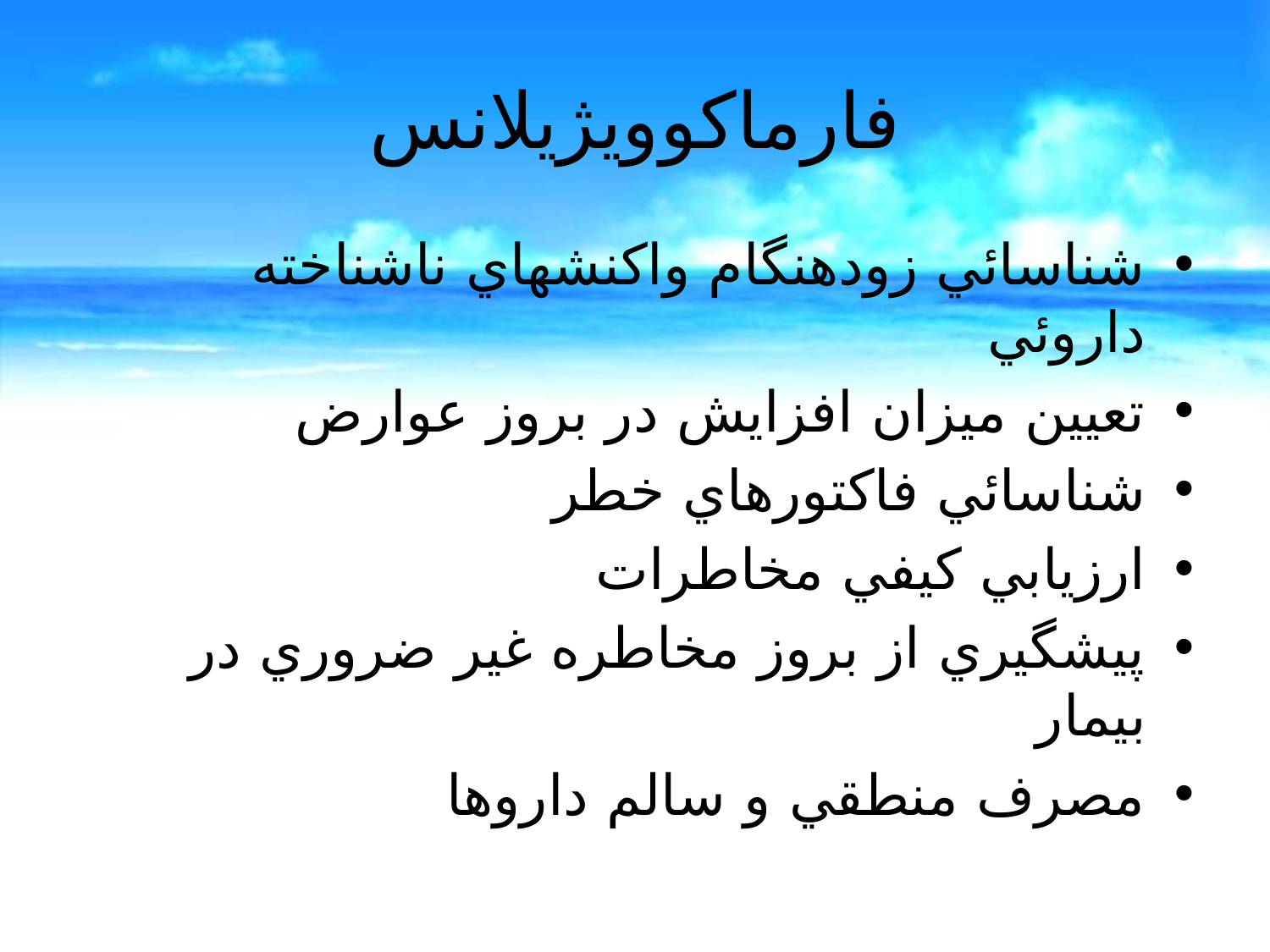

# فارماکوویژیلانس
شناسائي زودهنگام واكنشهاي ناشناخته داروئي
تعيين ميزان افزايش در بروز عوارض
شناسائي فاكتورهاي خطر
ارزيابي كيفي مخاطرات
پيشگيري از بروز مخاطره غير ضروري در بيمار
مصرف منطقي و سالم داروها